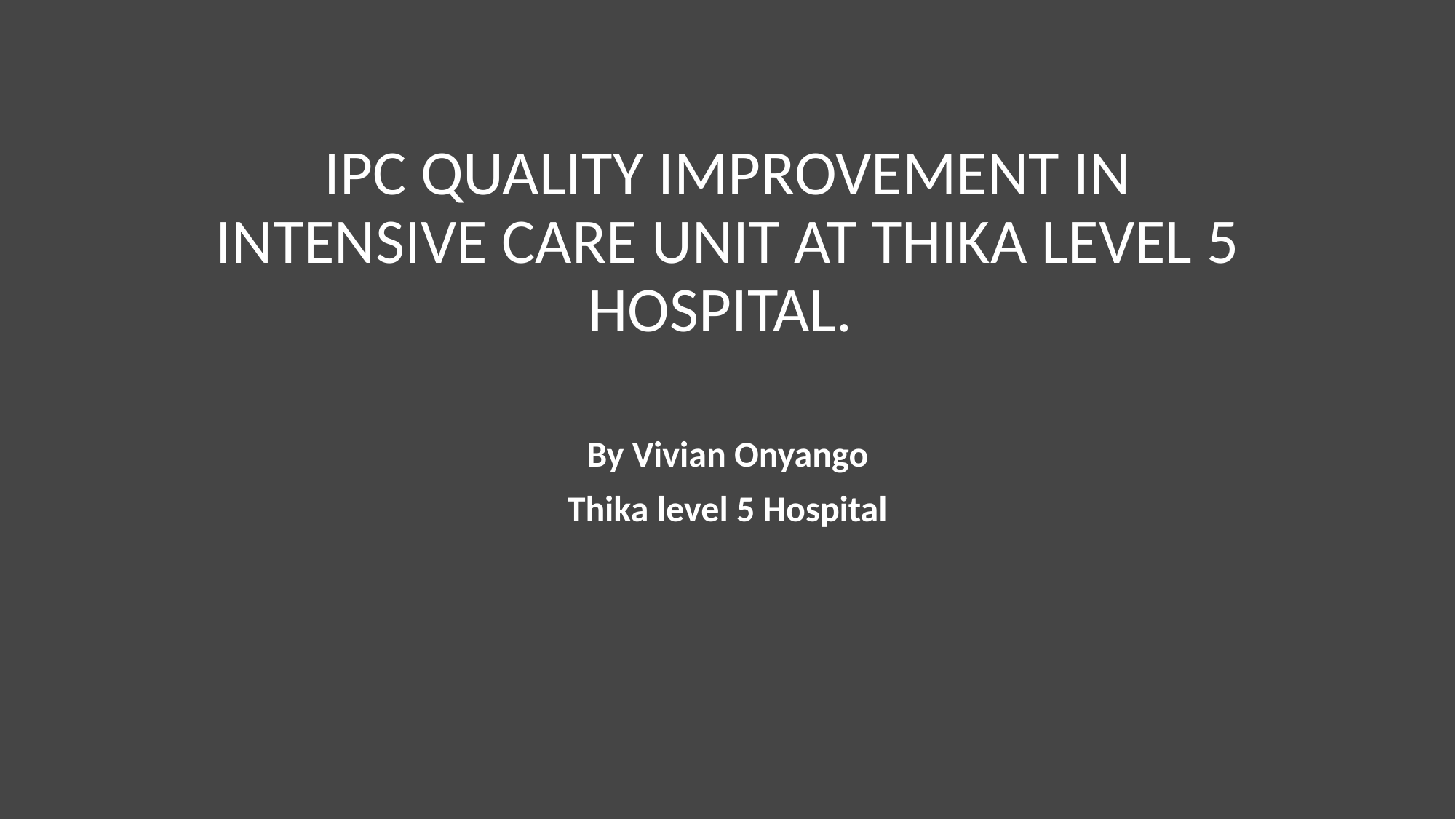

# IPC QUALITY IMPROVEMENT IN INTENSIVE CARE UNIT AT THIKA LEVEL 5 HOSPITAL.
By Vivian Onyango
Thika level 5 Hospital